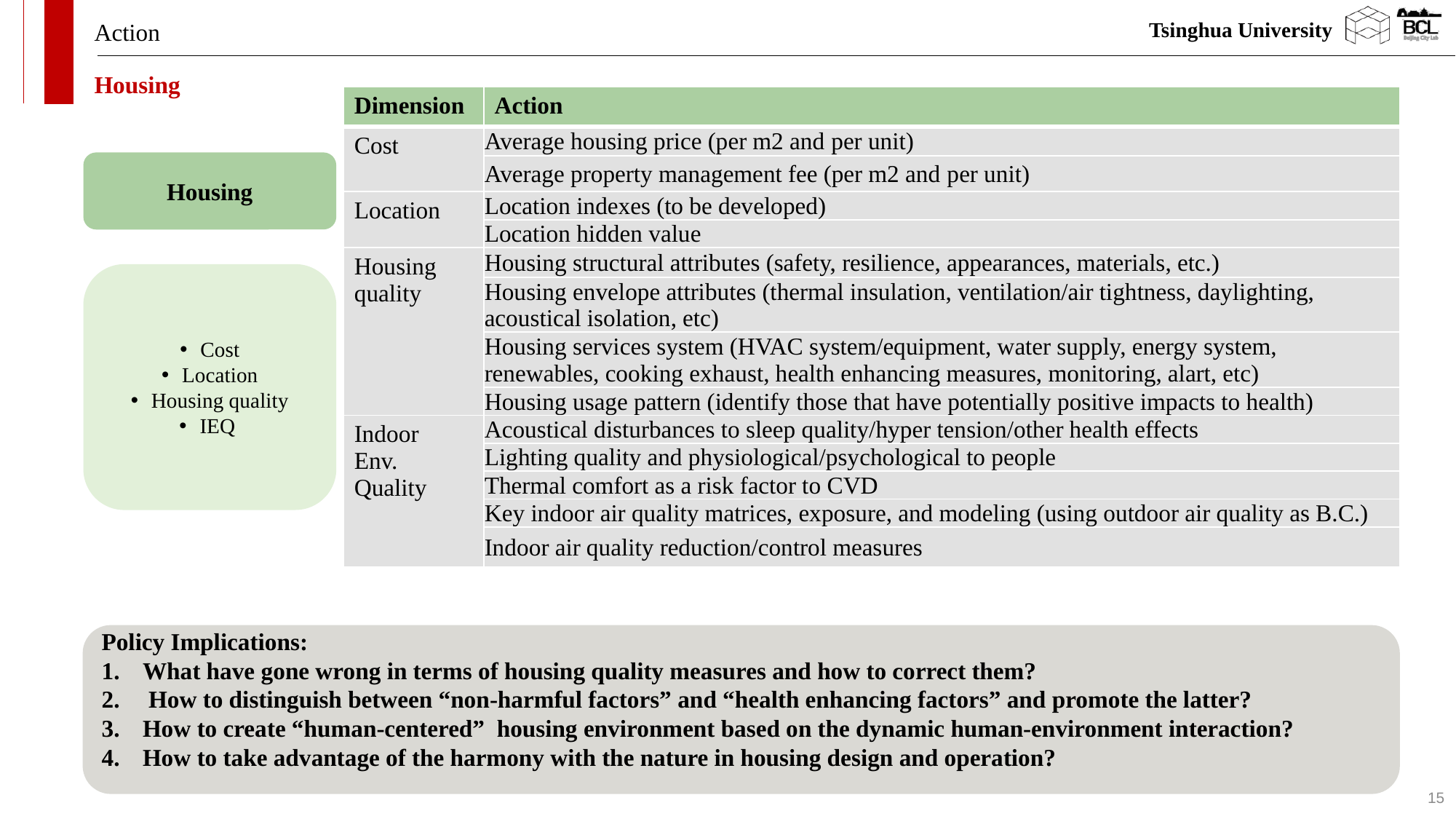

Action

Housing
| Dimension | Action |
| --- | --- |
| Cost | Average housing price (per m2 and per unit) |
|  | Average property management fee (per m2 and per unit) |
| Location | Location indexes (to be developed) |
|  | Location hidden value |
| Housing quality | Housing structural attributes (safety, resilience, appearances, materials, etc.) |
|  | Housing envelope attributes (thermal insulation, ventilation/air tightness, daylighting, acoustical isolation, etc) |
|  | Housing services system (HVAC system/equipment, water supply, energy system, renewables, cooking exhaust, health enhancing measures, monitoring, alart, etc) |
|  | Housing usage pattern (identify those that have potentially positive impacts to health) |
| Indoor Env. Quality | Acoustical disturbances to sleep quality/hyper tension/other health effects |
|  | Lighting quality and physiological/psychological to people |
|  | Thermal comfort as a risk factor to CVD |
|  | Key indoor air quality matrices, exposure, and modeling (using outdoor air quality as B.C.) |
|  | Indoor air quality reduction/control measures |
Housing
Cost
Location
Housing quality
IEQ
Policy Implications:
What have gone wrong in terms of housing quality measures and how to correct them?
 How to distinguish between “non-harmful factors” and “health enhancing factors” and promote the latter?
How to create “human-centered”  housing environment based on the dynamic human-environment interaction?
How to take advantage of the harmony with the nature in housing design and operation?

15